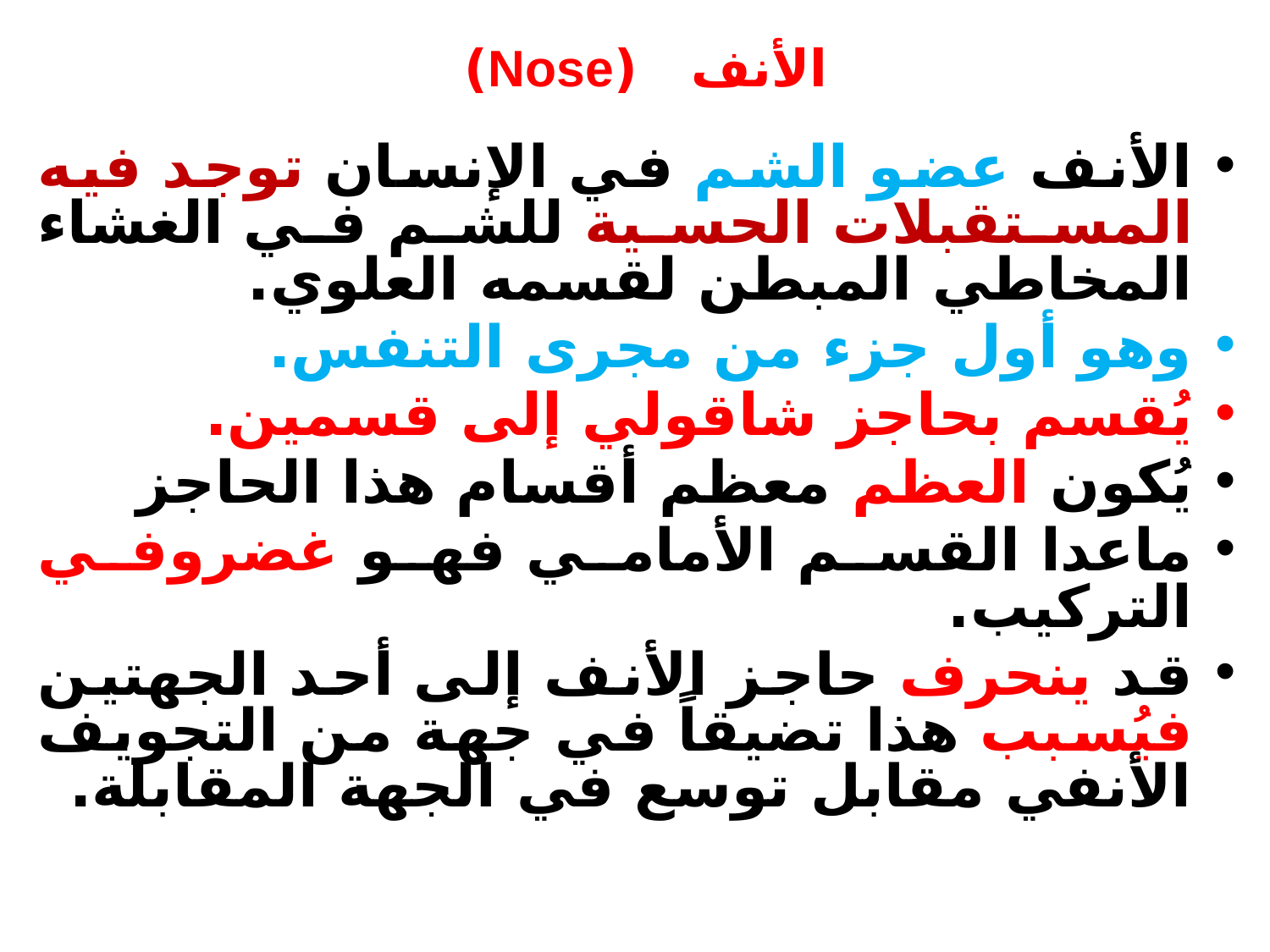

# الأنف   (Nose)
الأنف عضو الشم في الإنسان توجد فيه المستقبلات الحسية للشم في الغشاء المخاطي المبطن لقسمه العلوي.
وهو أول جزء من مجرى التنفس.
يُقسم بحاجز شاقولي إلى قسمين.
يُكون العظم معظم أقسام هذا الحاجز
ماعدا القسم الأمامي فهو غضروفي التركيب.
قد ينحرف حاجز الأنف إلى أحد الجهتين فيُسبب هذا تضيقاً في جهة من التجويف الأنفي مقابل توسع في الجهة المقابلة.